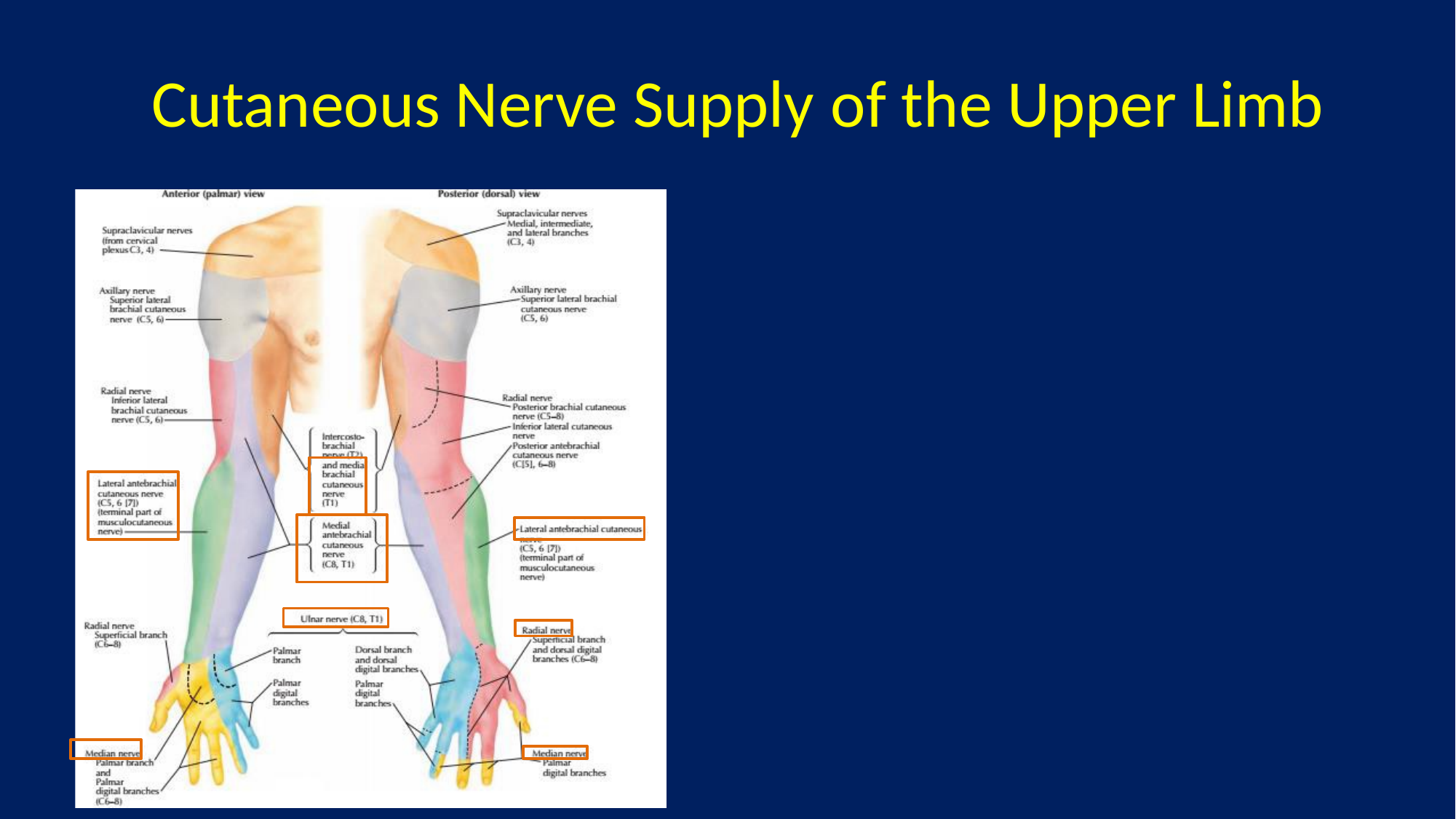

# Cutaneous Nerve Supply of the Upper Limb